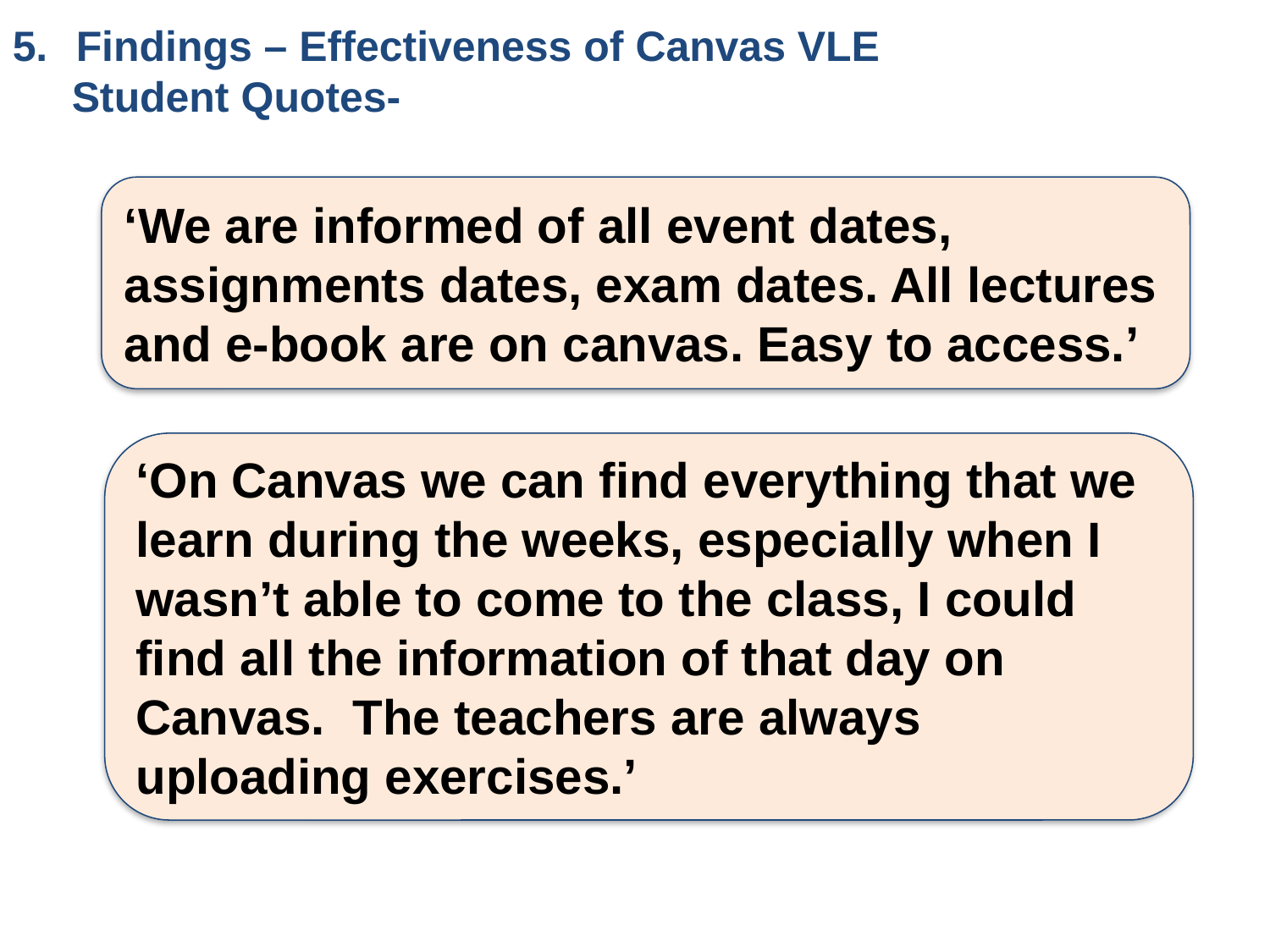

Findings – Effectiveness of Canvas VLE
     Student Quotes-
‘We are informed of all event dates, assignments dates, exam dates. All lectures and e-book are on canvas. Easy to access.’
‘On Canvas we can find everything that we learn during the weeks, especially when I wasn’t able to come to the class, I could find all the information of that day on Canvas.  The teachers are always uploading exercises.’